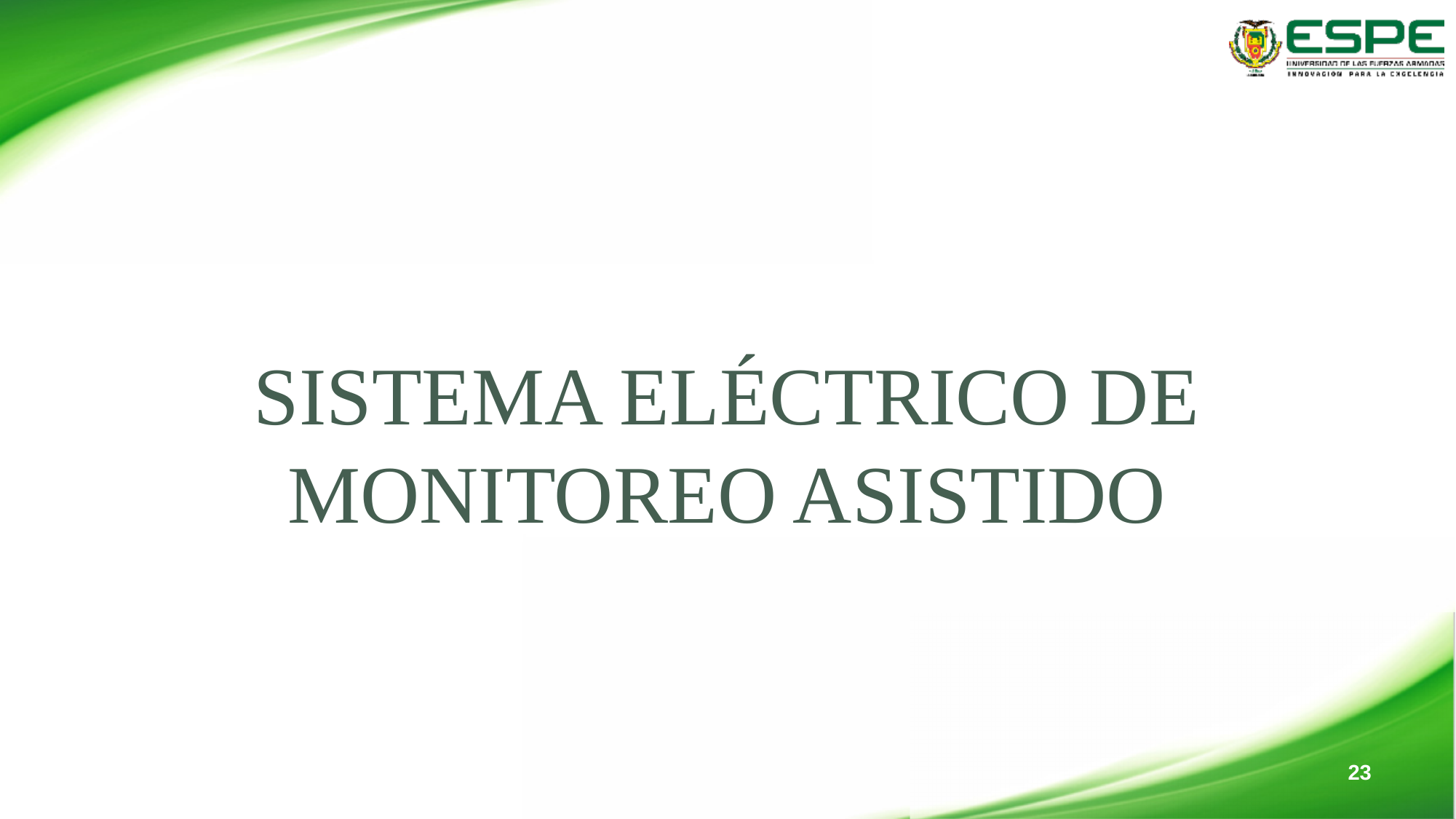

# SISTEMA ELÉCTRICO DE MONITOREO ASISTIDO
23